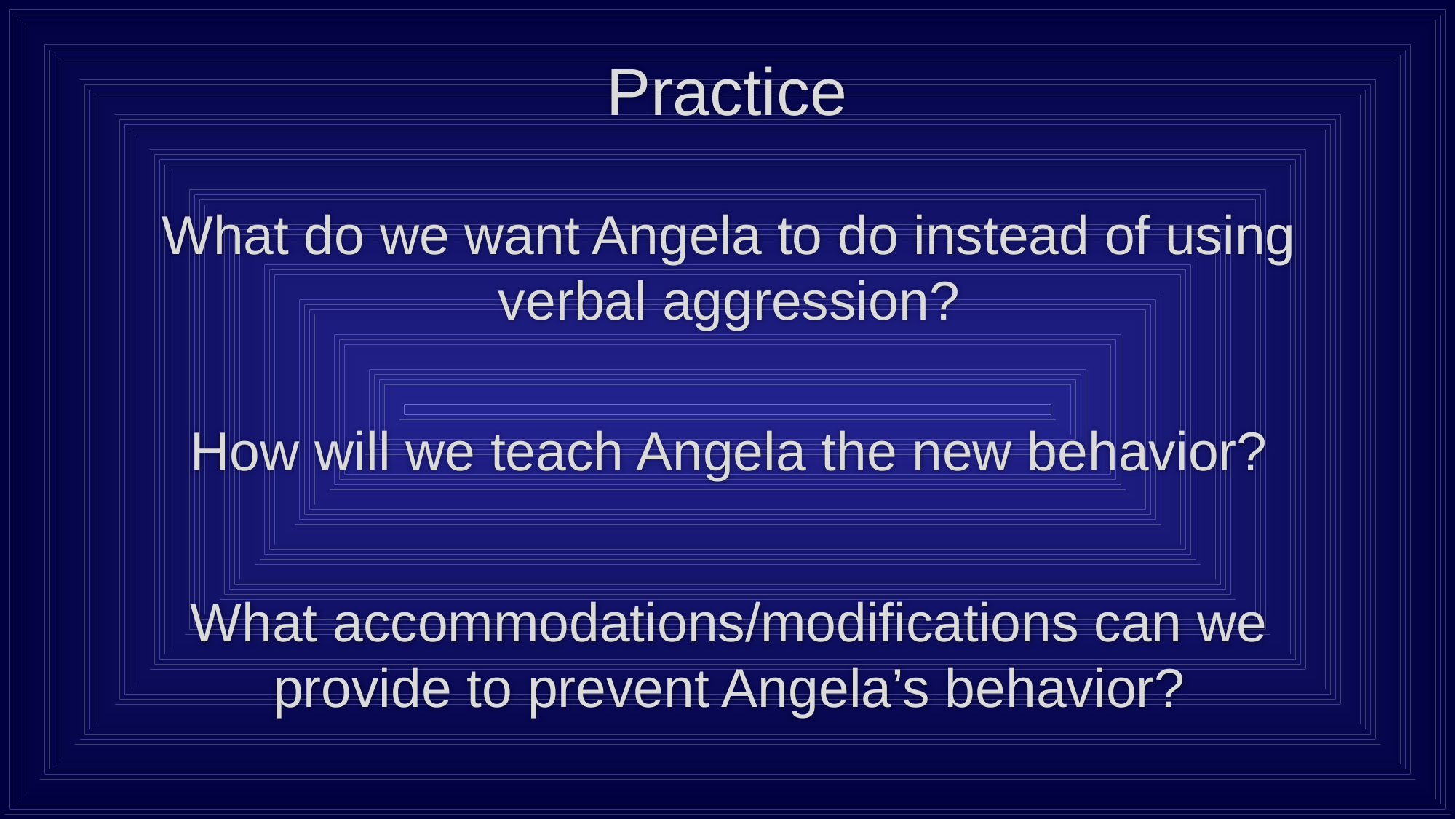

# Practice
What do we want Angela to do instead of using verbal aggression?
How will we teach Angela the new behavior?

What accommodations/modifications can we provide to prevent Angela’s behavior?